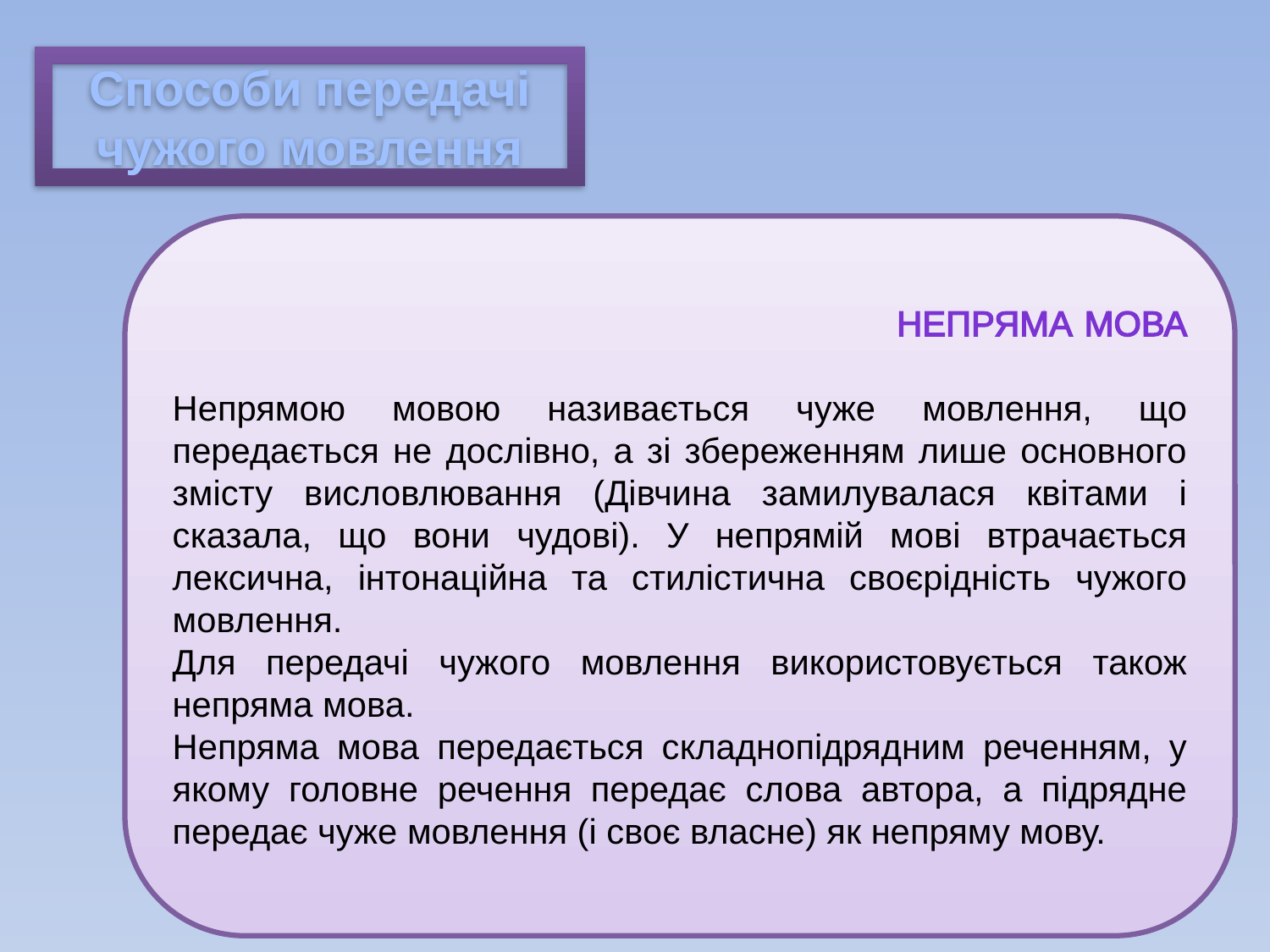

Способи передачі чужого мовлення
неПряма мова

Непрямою мовою називається чуже мовлення, що передається не дослівно, а зі збереженням лише основного змісту висловлювання (Дівчина замилувалася квітами і сказала, що вони чудові). У непрямій мові втрачається лексична, інтонаційна та стилістична своєрідність чужого мовлення.
Для передачі чужого мовлення використовується також непряма мова.
Непряма мова передається складнопідрядним реченням, у якому головне речення передає слова автора, а підрядне передає чуже мовлення (і своє власне) як непряму мову.